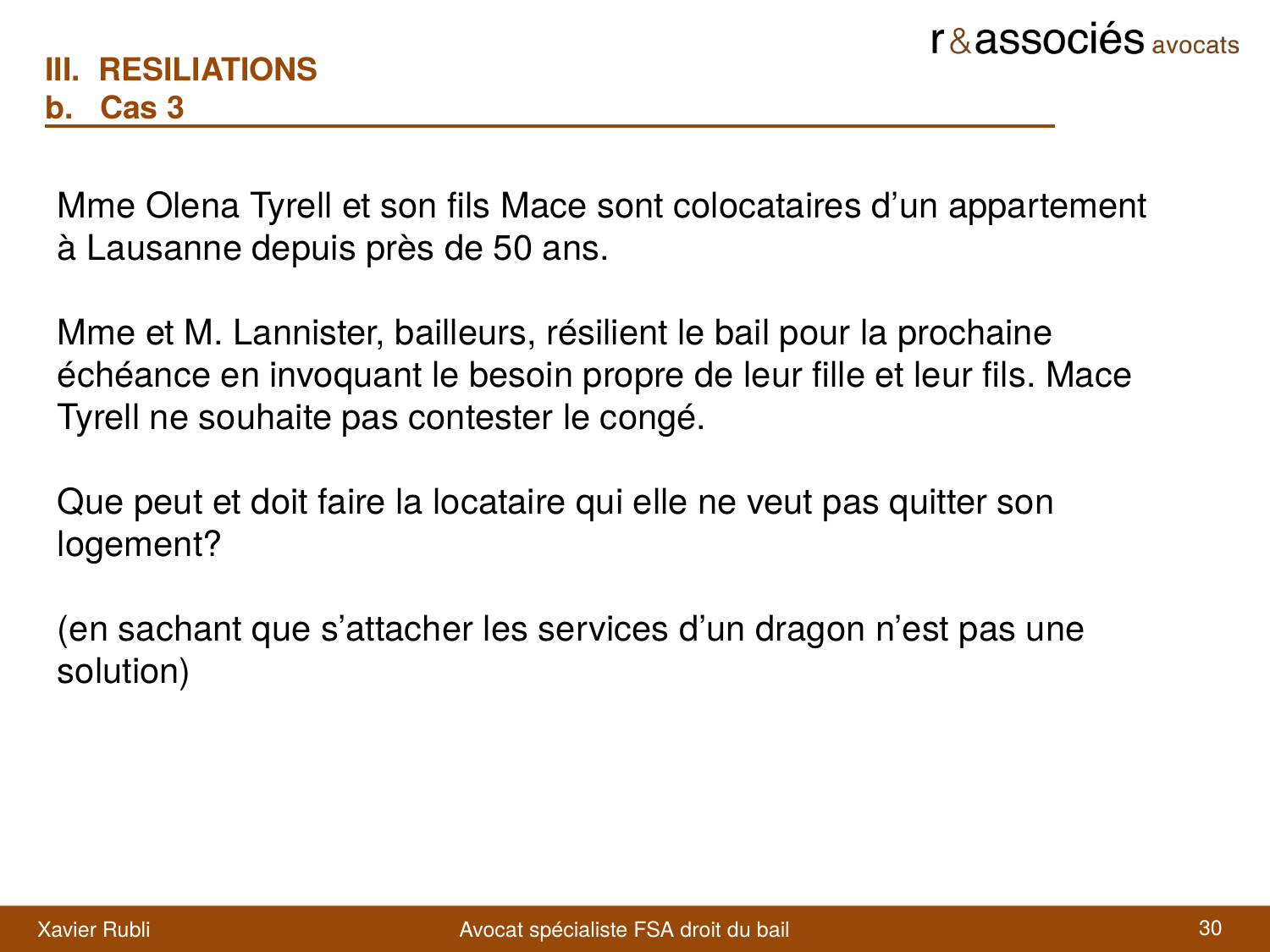

III.  RESILIATIONS
b.   Cas 3

Mme Olena Tyrell et son fils Mace sont colocataires d’un appartement à Lausanne depuis près de 50 ans.

Mme et M. Lannister, bailleurs, résilient le bail pour la prochaine échéance en invoquant le besoin propre de leur fille et leur fils. Mace Tyrell ne souhaite pas contester le congé.

Que peut et doit faire la locataire qui elle ne veut pas quitter son logement?

(en sachant que s’attacher les services d’un dragon n’est pas une solution)